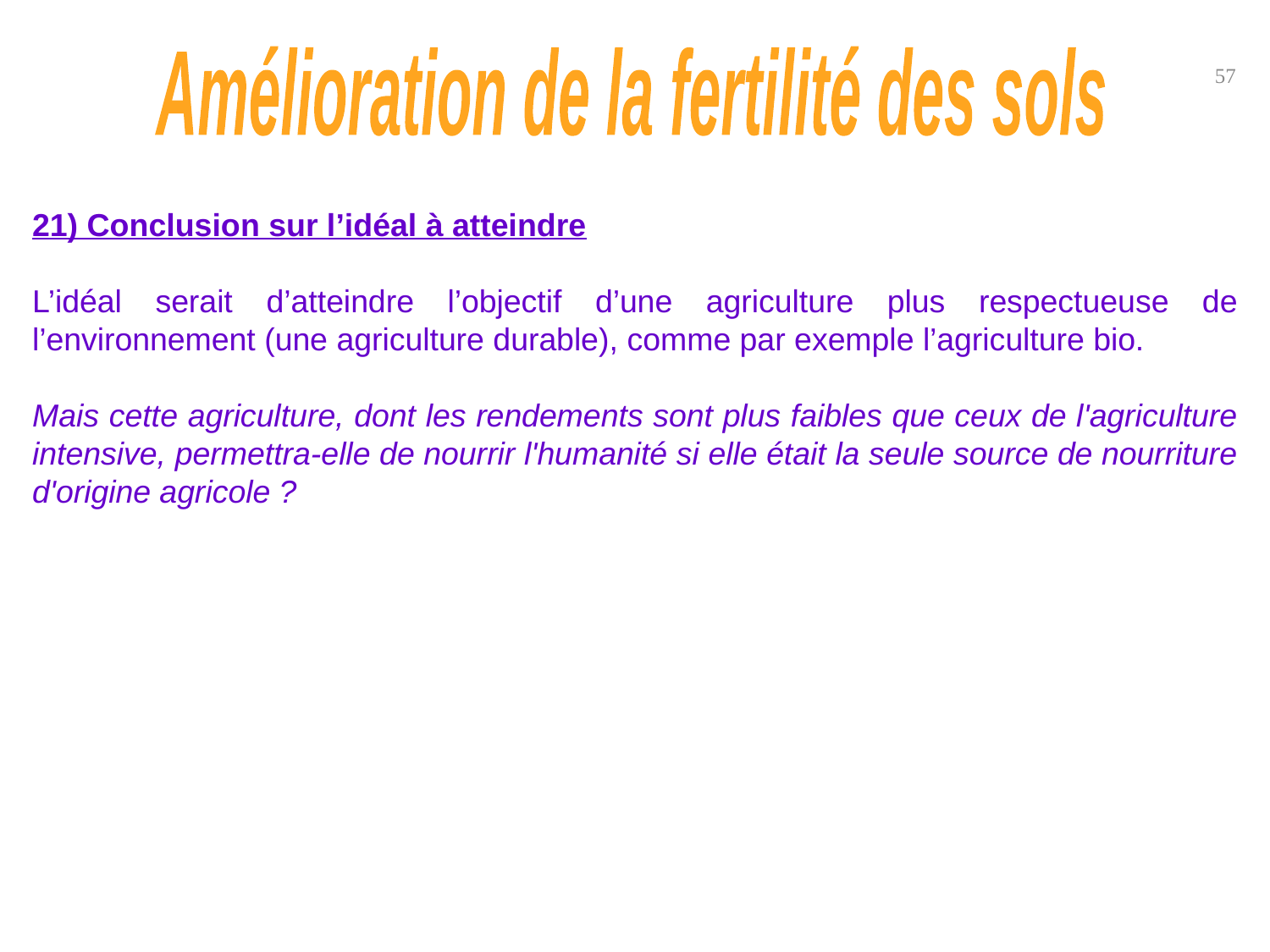

Amélioration de la fertilité des sols
57
21) Conclusion sur l’idéal à atteindre

L’idéal serait d’atteindre l’objectif d’une agriculture plus respectueuse de l’environnement (une agriculture durable), comme par exemple l’agriculture bio.

Mais cette agriculture, dont les rendements sont plus faibles que ceux de l'agriculture intensive, permettra-elle de nourrir l'humanité si elle était la seule source de nourriture d'origine agricole ?